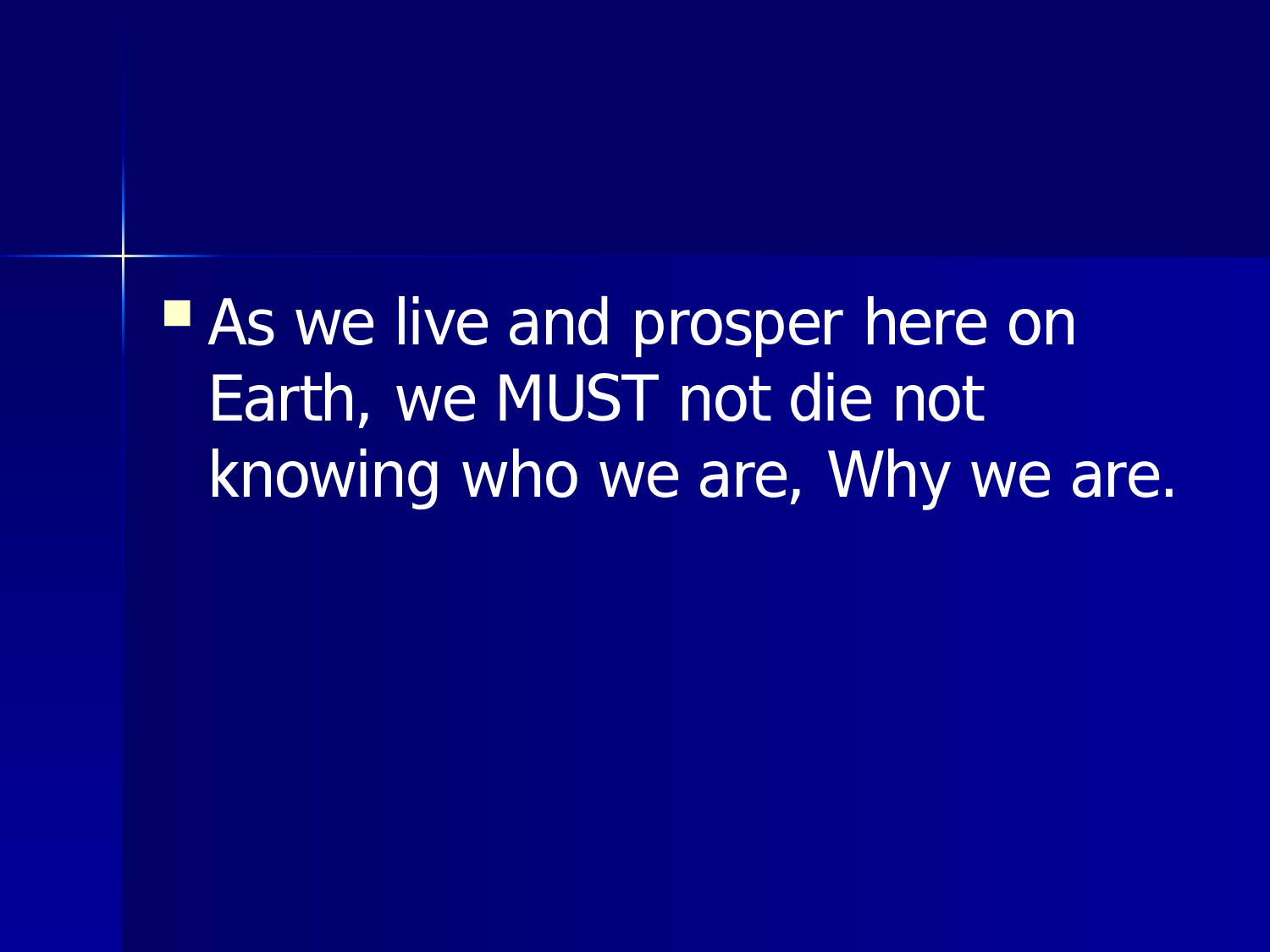

As we live and prosper here on Earth, we MUST not die not knowing who we are, Why we are.